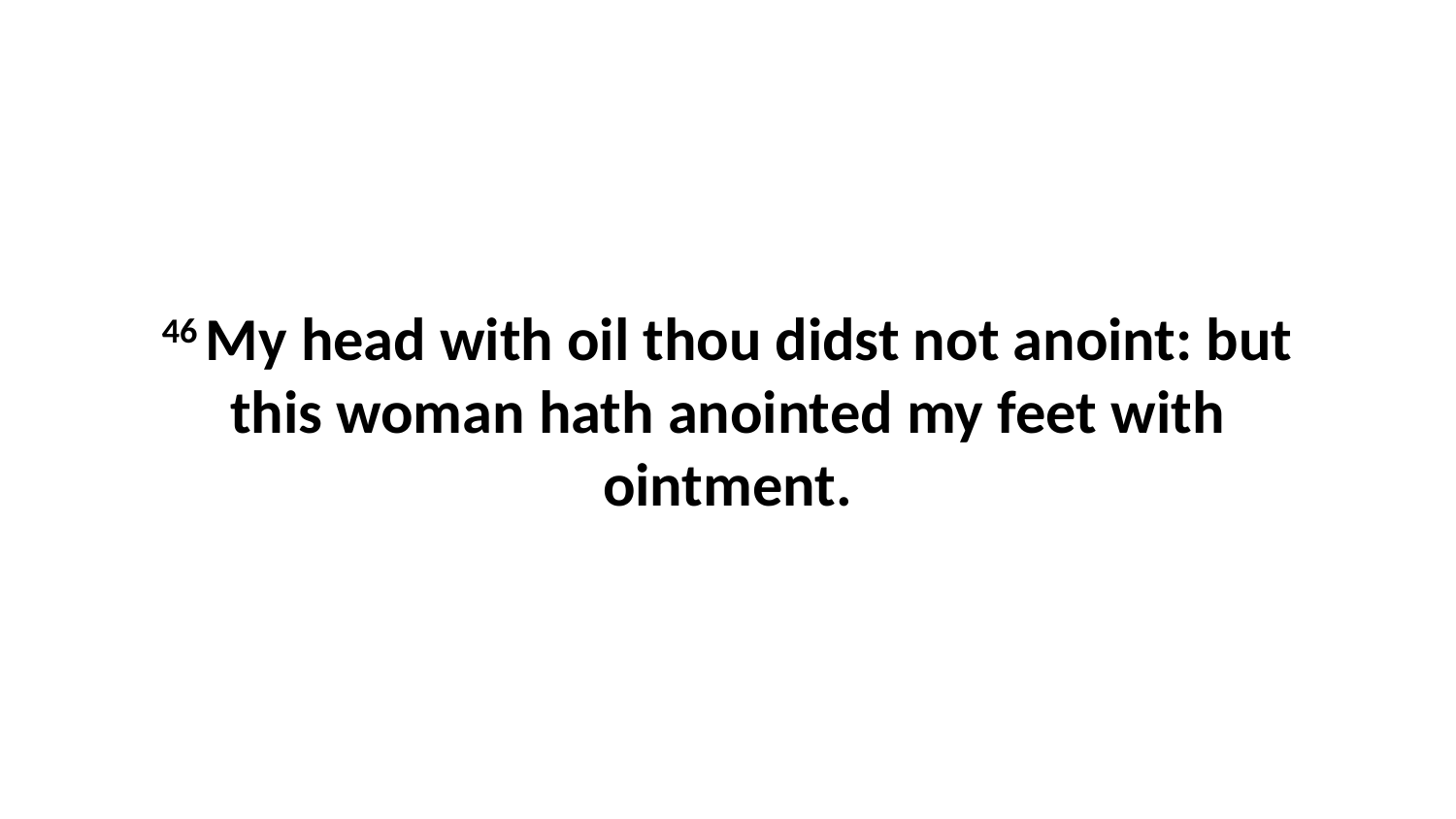

46 My head with oil thou didst not anoint: but this woman hath anointed my feet with ointment.